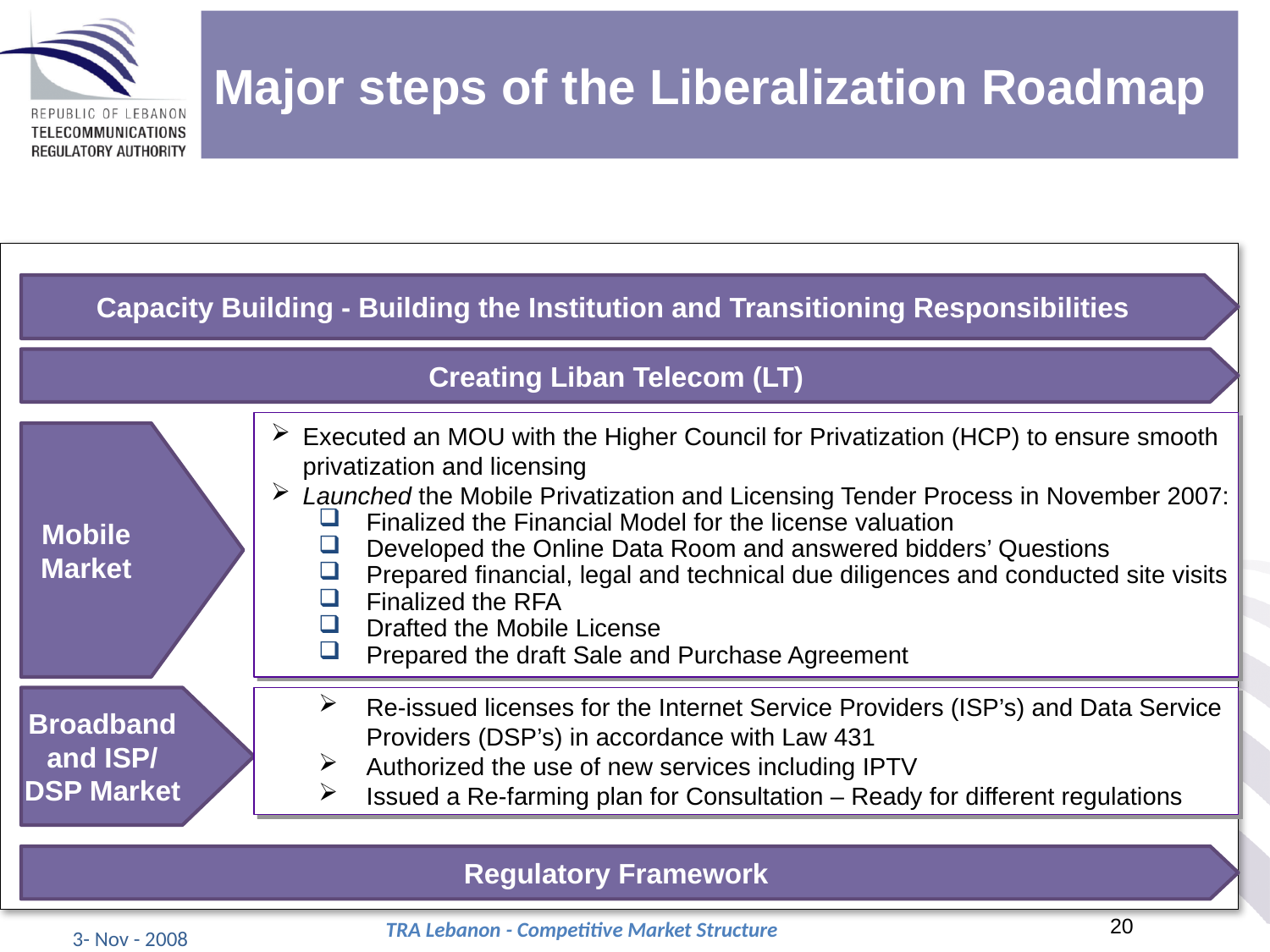

Major steps of the Liberalization Roadmap

Capacity Building - Building the Institution and Transitioning Responsibilities
Creating Liban Telecom (LT)
Executed an MOU with the Higher Council for Privatization (HCP) to ensure smooth privatization and licensing
Launched the Mobile Privatization and Licensing Tender Process in November 2007:
Finalized the Financial Model for the license valuation
Developed the Online Data Room and answered bidders’ Questions
Prepared financial, legal and technical due diligences and conducted site visits
Finalized the RFA
Drafted the Mobile License
Prepared the draft Sale and Purchase Agreement
Mobile Market
Broadband and ISP/ DSP Market
Re-issued licenses for the Internet Service Providers (ISP’s) and Data Service Providers (DSP’s) in accordance with Law 431
Authorized the use of new services including IPTV
Issued a Re-farming plan for Consultation – Ready for different regulations
Regulatory Framework
TRA Lebanon - Competitive Market Structure
3- Nov - 2008